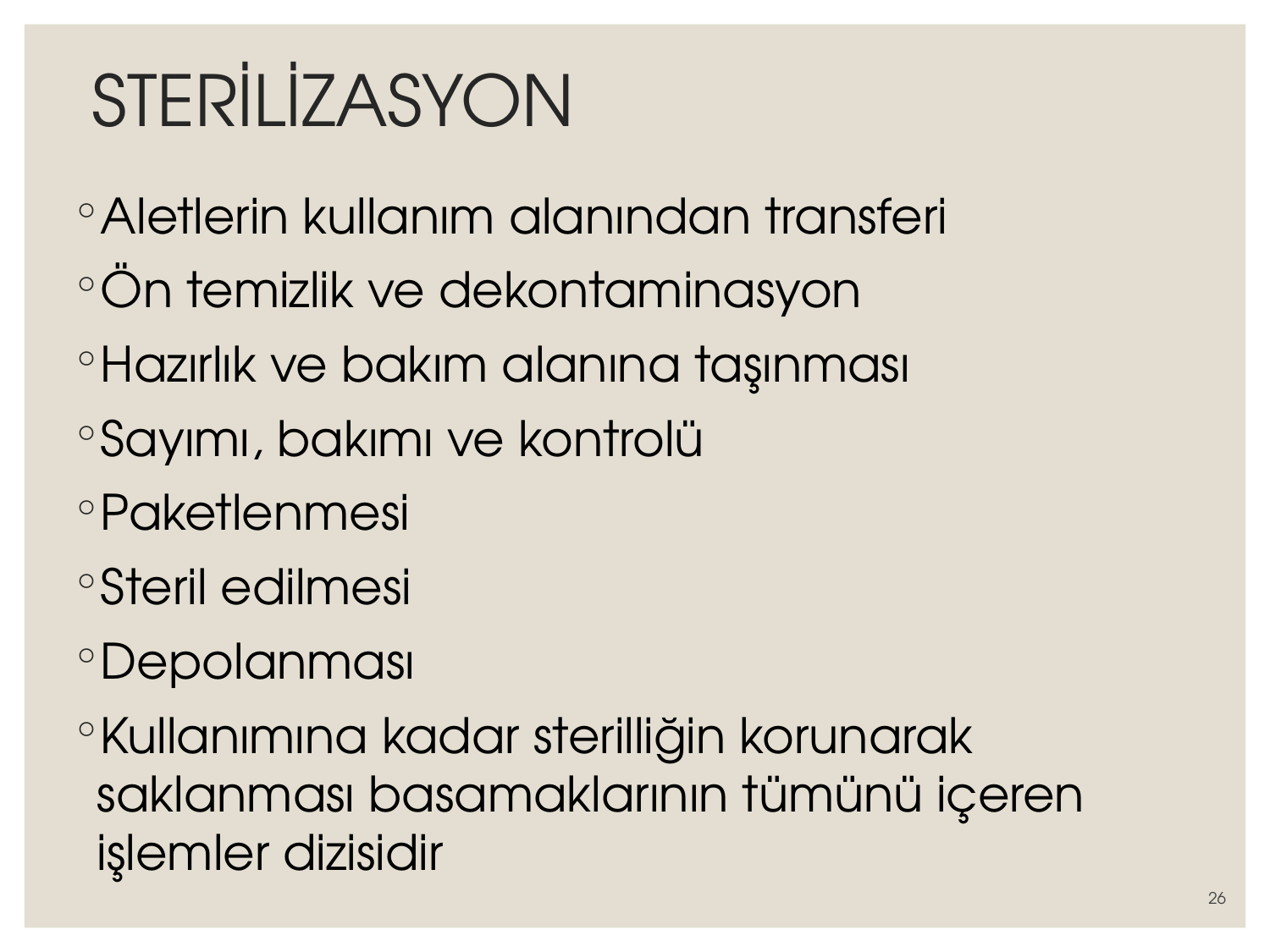

# STERİLİZASYON
Aletlerin kullanım alanından transferi
Ön temizlik ve dekontaminasyon
Hazırlık ve bakım alanına taşınması
Sayımı, bakımı ve kontrolü
Paketlenmesi
Steril edilmesi
Depolanması
Kullanımına kadar sterilliğin korunarak saklanması basamaklarının tümünü içeren işlemler dizisidir
26